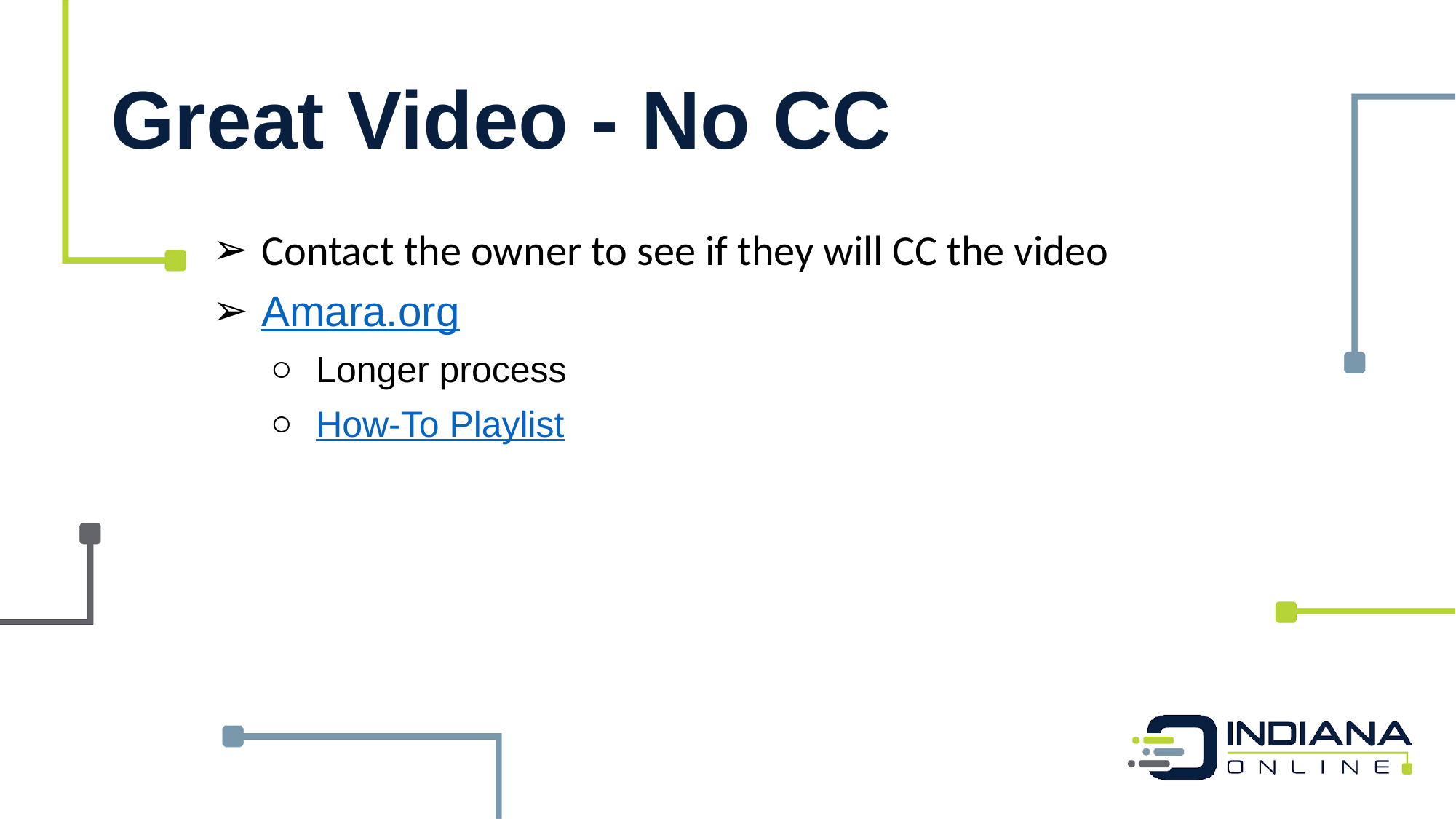

# Great Video - No CC
Contact the owner to see if they will CC the video
Amara.org
Longer process
How-To Playlist